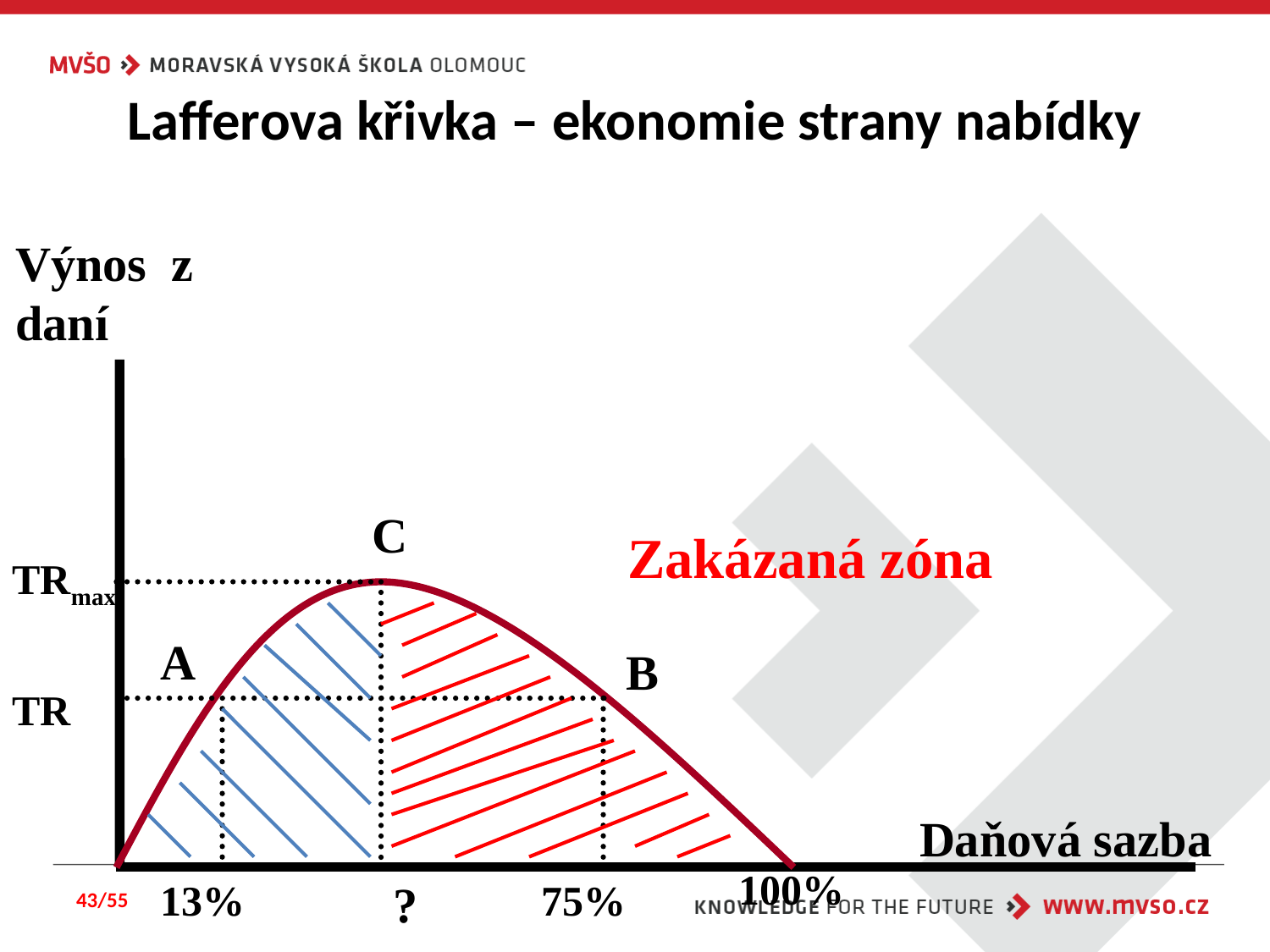

# Lafferova křivka – ekonomie strany nabídky
Výnos  z daní

C
Zakázaná zóna
TRmax

A

B

TR

Daňová sazba

100%
13%
?
75%
43/55